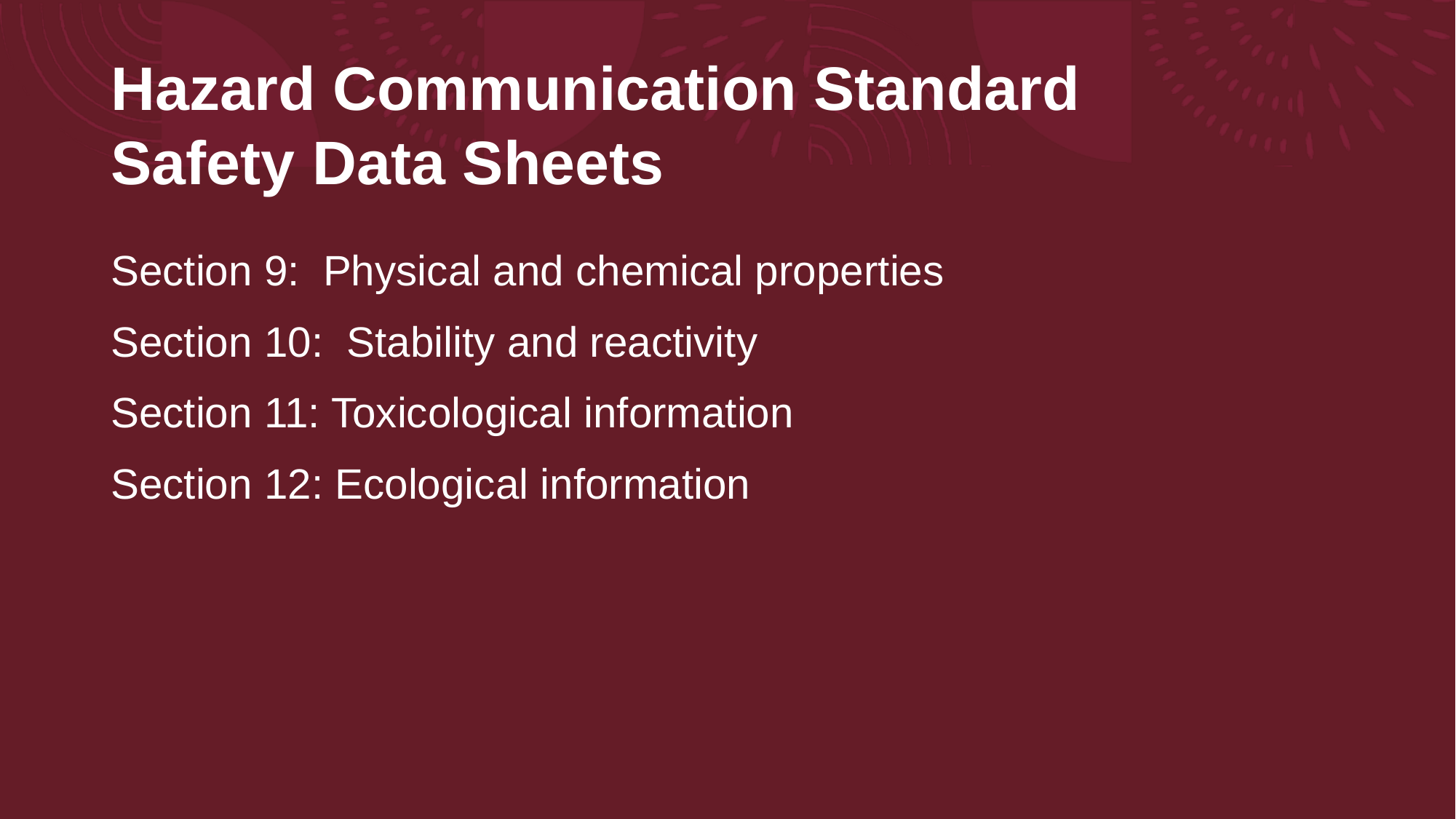

# Hazard Communication Standard Safety Data Sheets
Section 9:  Physical and chemical properties
Section 10:  Stability and reactivity
Section 11: Toxicological information
Section 12: Ecological information